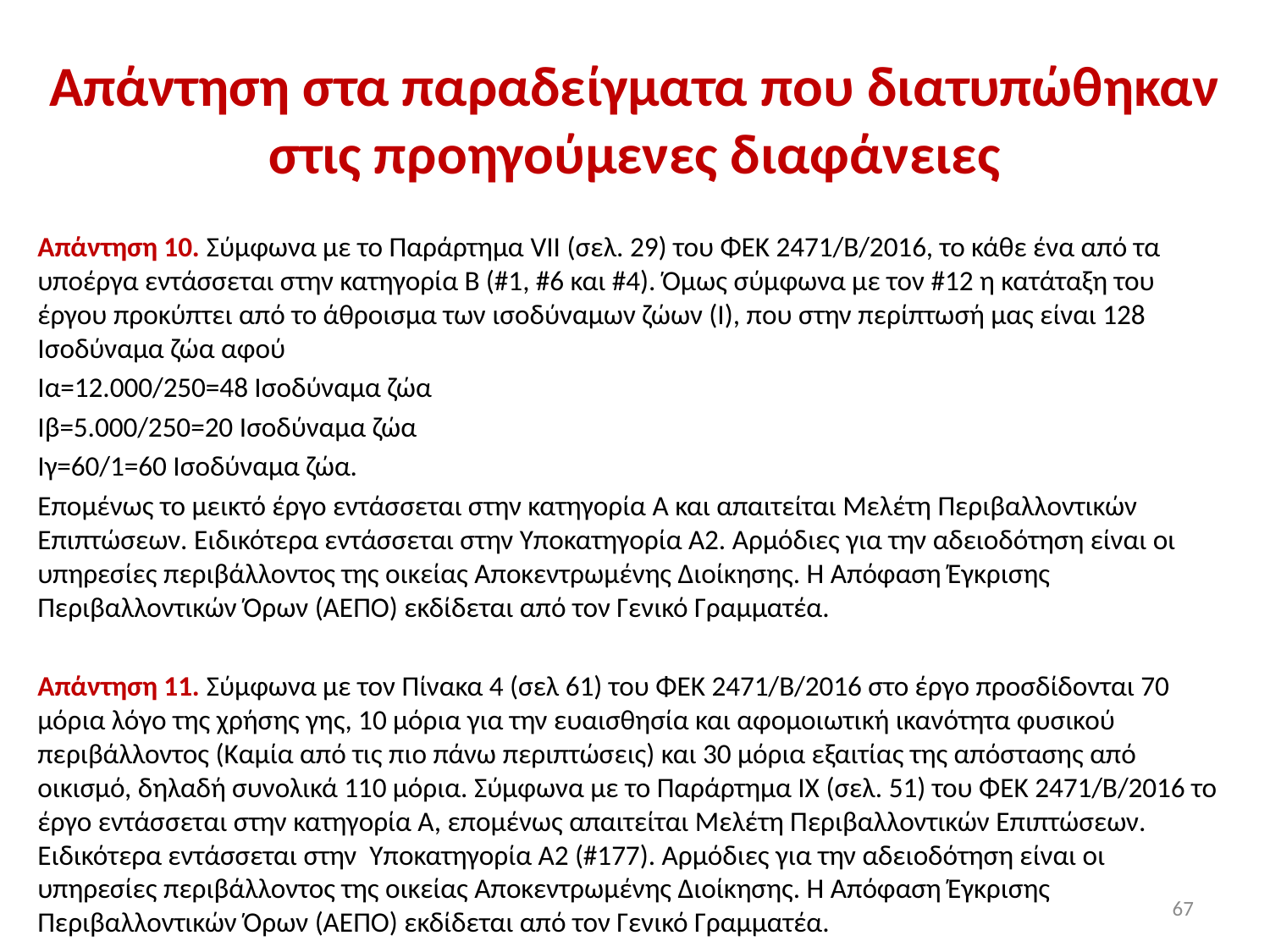

# Απάντηση στα παραδείγματα που διατυπώθηκαν στις προηγούμενες διαφάνειες
Απάντηση 10. Σύμφωνα με το Παράρτημα VΙΙ (σελ. 29) του ΦΕΚ 2471/Β/2016, το κάθε ένα από τα υποέργα εντάσσεται στην κατηγορία Β (#1, #6 και #4). Όμως σύμφωνα με τον #12 η κατάταξη του έργου προκύπτει από το άθροισμα των ισοδύναμων ζώων (Ι), που στην περίπτωσή μας είναι 128 Ισοδύναμα ζώα αφού
Ια=12.000/250=48 Ισοδύναμα ζώα
Ιβ=5.000/250=20 Ισοδύναμα ζώα
Ιγ=60/1=60 Ισοδύναμα ζώα.
Επομένως το μεικτό έργο εντάσσεται στην κατηγορία Α και απαιτείται Μελέτη Περιβαλλοντικών Επιπτώσεων. Ειδικότερα εντάσσεται στην Υποκατηγορία Α2. Αρμόδιες για την αδειοδότηση είναι οι υπηρεσίες περιβάλλοντος της οικείας Αποκεντρωμένης Διοίκησης. Η Απόφαση Έγκρισης Περιβαλλοντικών Όρων (ΑΕΠΟ) εκδίδεται από τον Γενικό Γραμματέα.

Απάντηση 11. Σύμφωνα με τον Πίνακα 4 (σελ 61) του ΦΕΚ 2471/Β/2016 στο έργο προσδίδονται 70 μόρια λόγο της χρήσης γης, 10 μόρια για την ευαισθησία και αφομοιωτική ικανότητα φυσικού περιβάλλοντος (Καμία από τις πιο πάνω περιπτώσεις) και 30 μόρια εξαιτίας της απόστασης από οικισμό, δηλαδή συνολικά 110 μόρια. Σύμφωνα με το Παράρτημα ΙΧ (σελ. 51) του ΦΕΚ 2471/Β/2016 το έργο εντάσσεται στην κατηγορία Α, επομένως απαιτείται Μελέτη Περιβαλλοντικών Επιπτώσεων. Ειδικότερα εντάσσεται στην  Υποκατηγορία Α2 (#177). Αρμόδιες για την αδειοδότηση είναι οι υπηρεσίες περιβάλλοντος της οικείας Αποκεντρωμένης Διοίκησης. Η Απόφαση Έγκρισης Περιβαλλοντικών Όρων (ΑΕΠΟ) εκδίδεται από τον Γενικό Γραμματέα.

67